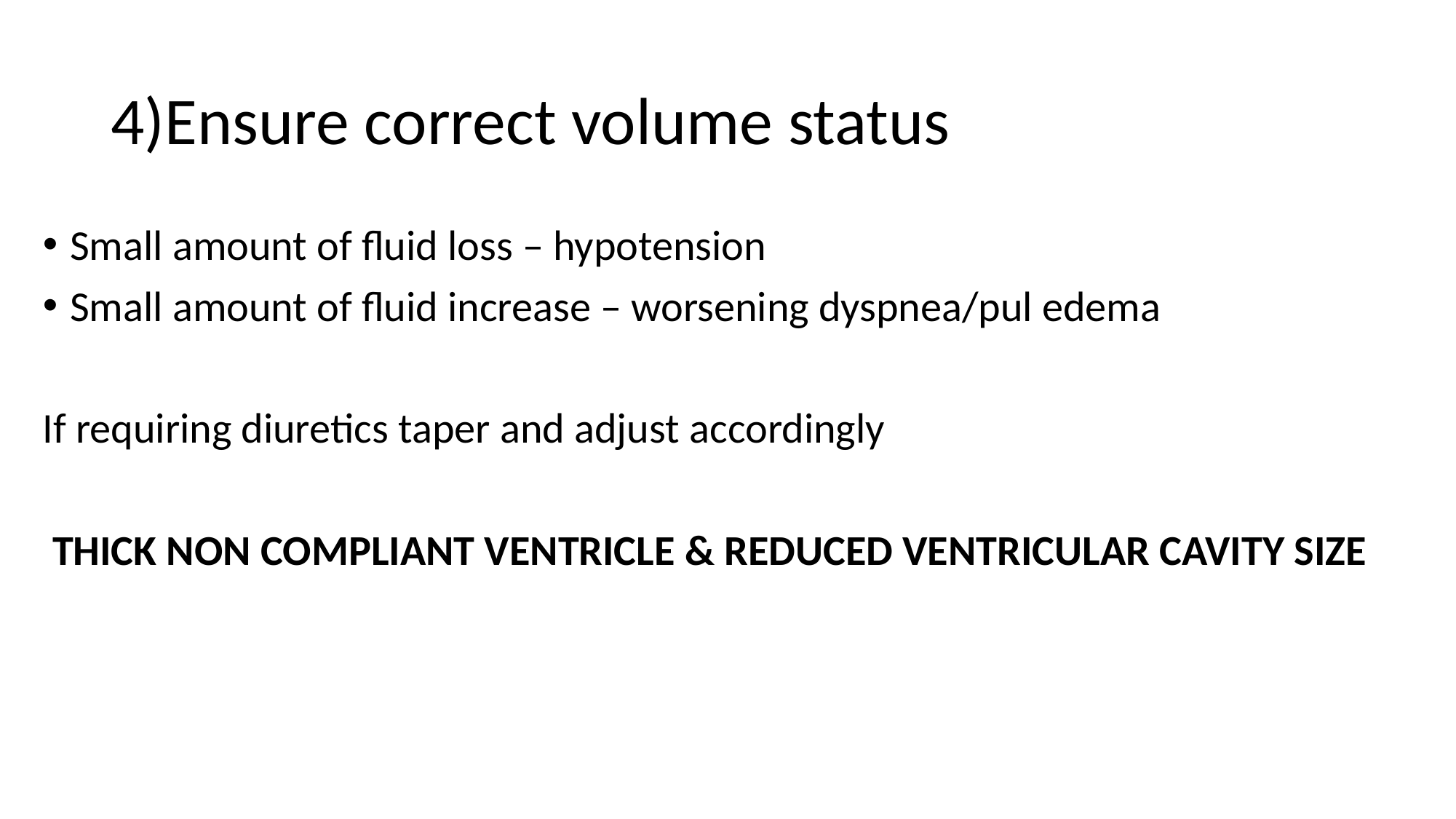

# 4)Ensure correct volume status
Small amount of fluid loss – hypotension
Small amount of fluid increase – worsening dyspnea/pul edema

If requiring diuretics taper and adjust accordingly

 THICK NON COMPLIANT VENTRICLE & REDUCED VENTRICULAR CAVITY SIZE